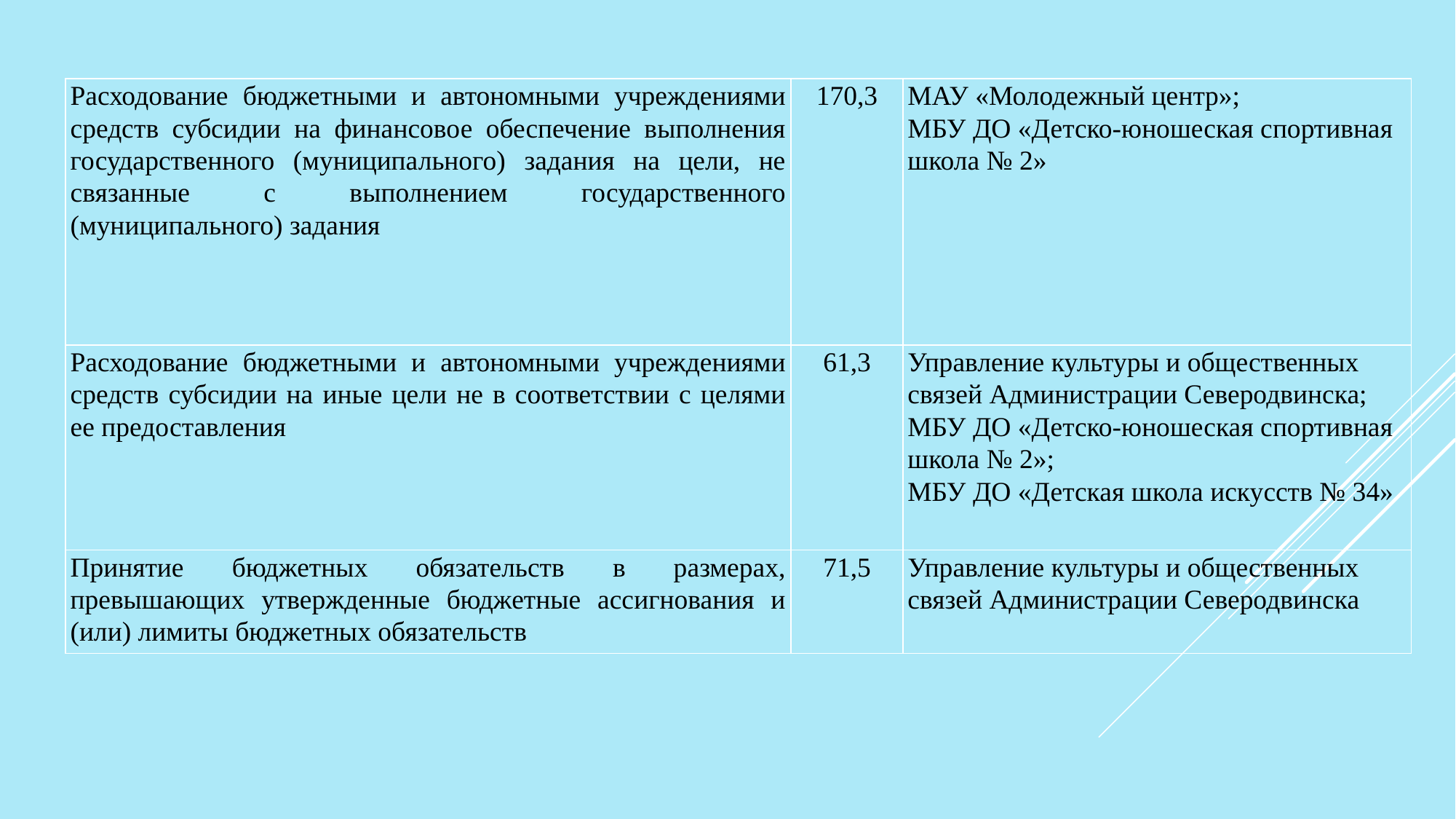

| Расходование бюджетными и автономными учреждениями средств субсидии на финансовое обеспечение выполнения государственного (муниципального) задания на цели, не связанные с выполнением государственного (муниципального) задания | 170,3 | МАУ «Молодежный центр»; МБУ ДО «Детско-юношеская спортивная школа № 2» |
| --- | --- | --- |
| Расходование бюджетными и автономными учреждениями средств субсидии на иные цели не в соответствии с целями ее предоставления | 61,3 | Управление культуры и общественных связей Администрации Северодвинска; МБУ ДО «Детско-юношеская спортивная школа № 2»; МБУ ДО «Детская школа искусств № 34» |
| Принятие бюджетных обязательств в размерах, превышающих утвержденные бюджетные ассигнования и (или) лимиты бюджетных обязательств | 71,5 | Управление культуры и общественных связей Администрации Северодвинска |